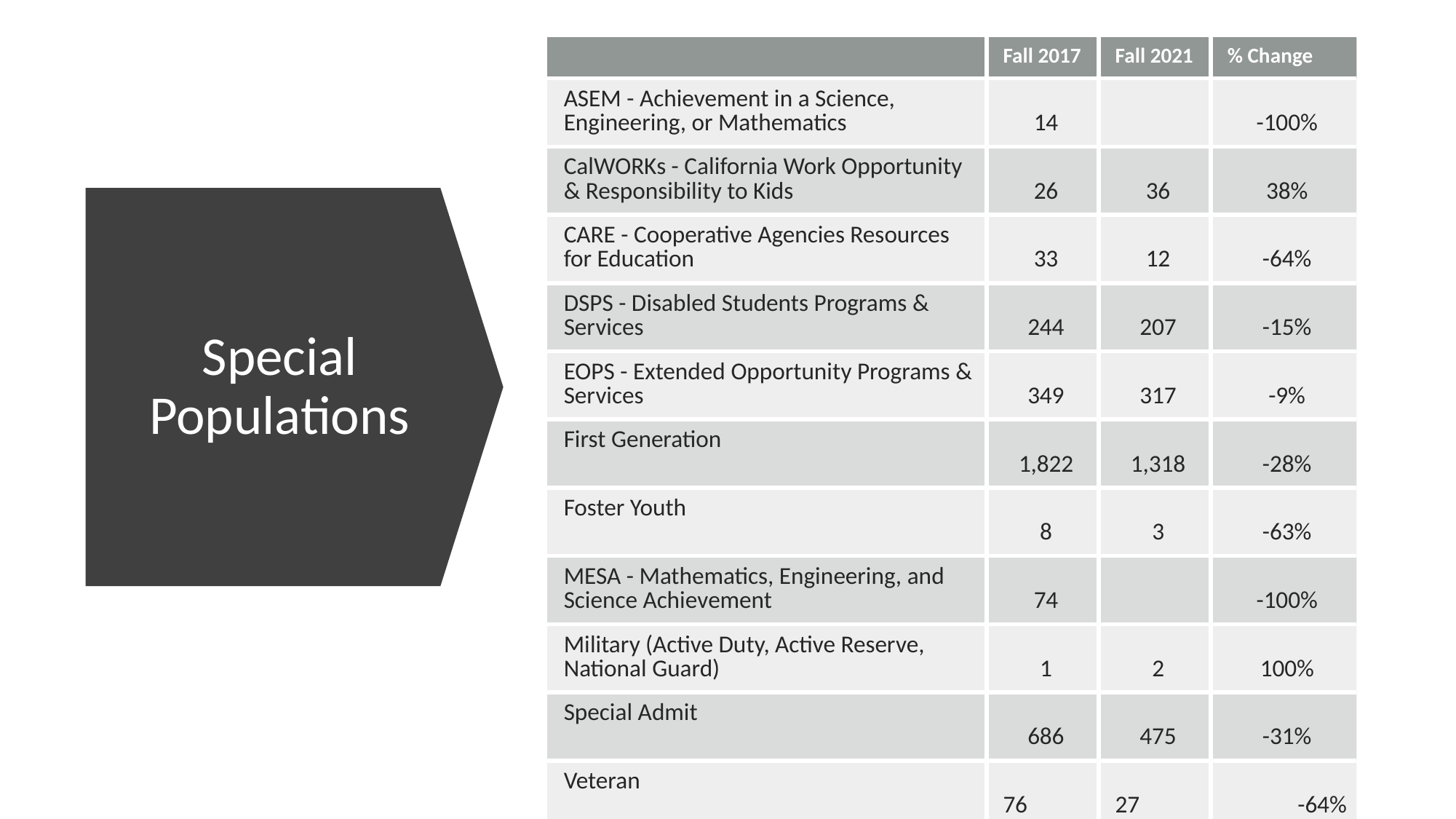

|  | Fall 2017 | Fall 2021 | % Change |
| --- | --- | --- | --- |
| ASEM - Achievement in a Science, Engineering, or Mathematics | 14 |  | -100% |
| CalWORKs - California Work Opportunity & Responsibility to Kids | 26 | 36 | 38% |
| CARE - Cooperative Agencies Resources for Education | 33 | 12 | -64% |
| DSPS - Disabled Students Programs & Services | 244 | 207 | -15% |
| EOPS - Extended Opportunity Programs & Services | 349 | 317 | -9% |
| First Generation | 1,822 | 1,318 | -28% |
| Foster Youth | 8 | 3 | -63% |
| MESA - Mathematics, Engineering, and Science Achievement | 74 |  | -100% |
| Military (Active Duty, Active Reserve, National Guard) | 1 | 2 | 100% |
| Special Admit | 686 | 475 | -31% |
| Veteran | 76 | 27 | -64% |

# Special Populations